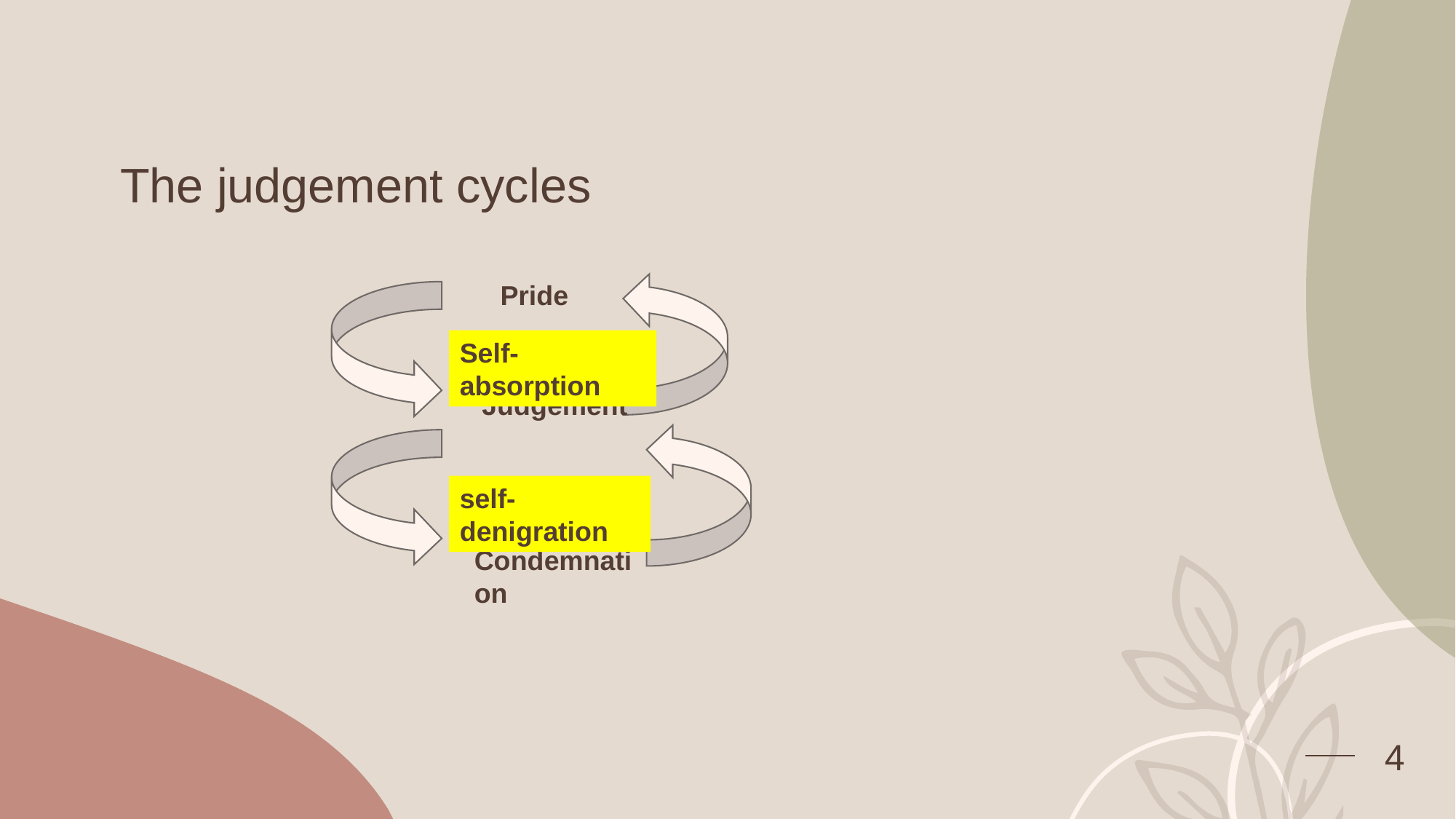

# The judgement cycles

Pride

Self-absorption
Judgement

self-denigration
Condemnation
4